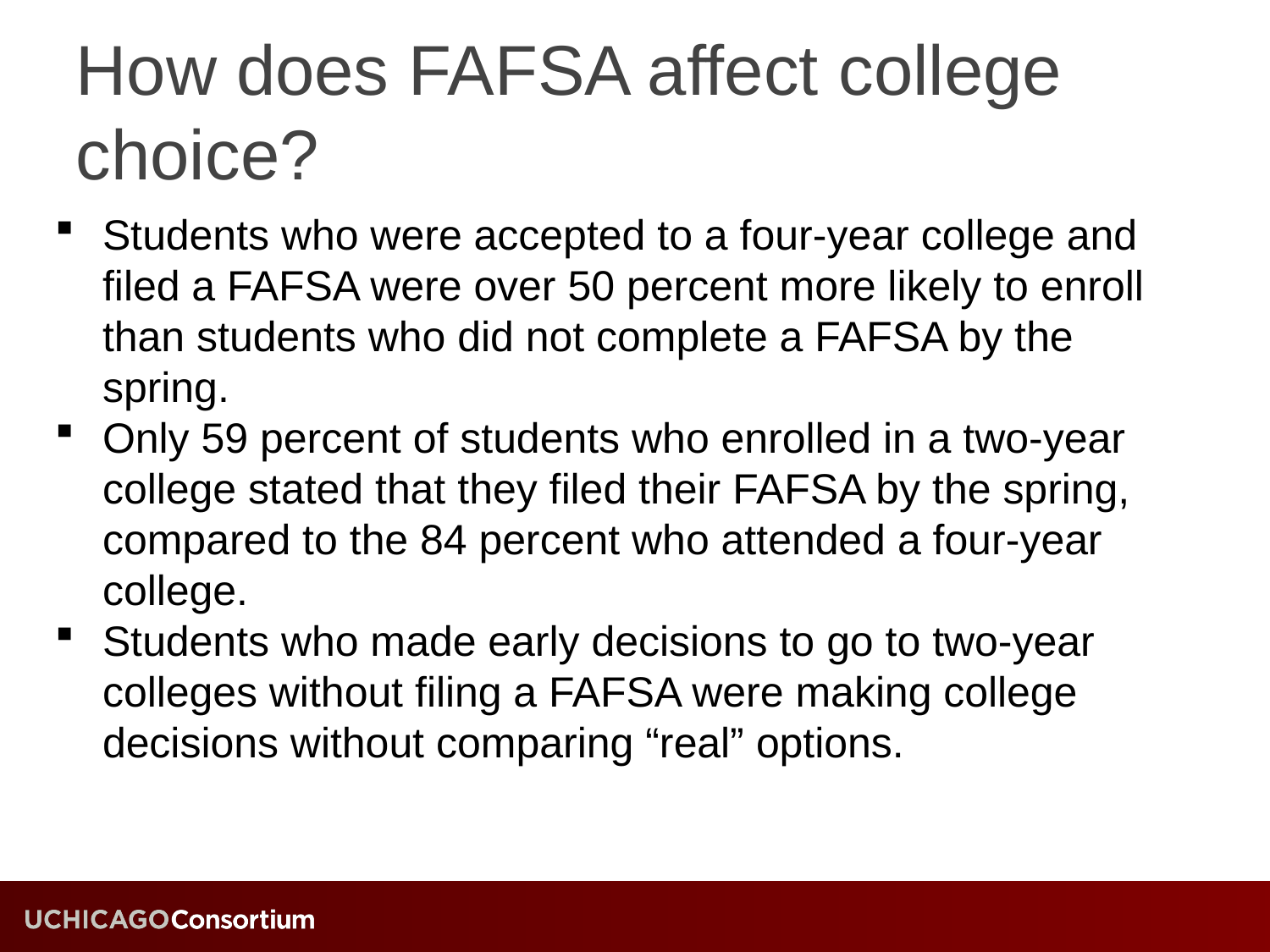

# How does FAFSA affect college choice?
Students who were accepted to a four-year college and filed a FAFSA were over 50 percent more likely to enroll than students who did not complete a FAFSA by the spring.
Only 59 percent of students who enrolled in a two-year college stated that they filed their FAFSA by the spring, compared to the 84 percent who attended a four-year college.
Students who made early decisions to go to two-year colleges without filing a FAFSA were making college decisions without comparing “real” options.